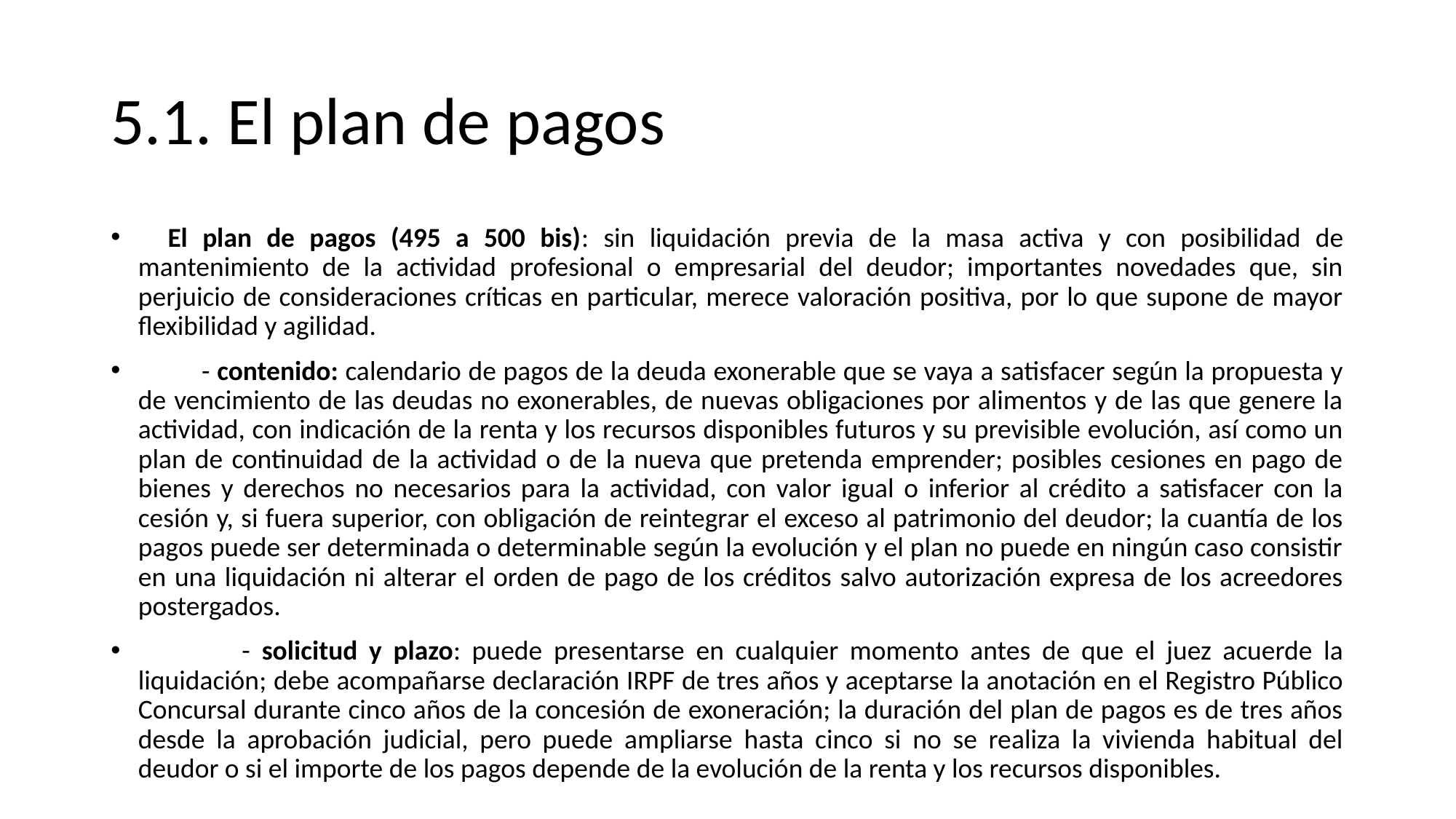

# 5.1. El plan de pagos
  El plan de pagos (495 a 500 bis): sin liquidación previa de la masa activa y con posibilidad de mantenimiento de la actividad profesional o empresarial del deudor; importantes novedades que, sin perjuicio de consideraciones críticas en particular, merece valoración positiva, por lo que supone de mayor flexibilidad y agilidad.
         - contenido: calendario de pagos de la deuda exonerable que se vaya a satisfacer según la propuesta y de vencimiento de las deudas no exonerables, de nuevas obligaciones por alimentos y de las que genere la actividad, con indicación de la renta y los recursos disponibles futuros y su previsible evolución, así como un plan de continuidad de la actividad o de la nueva que pretenda emprender; posibles cesiones en pago de bienes y derechos no necesarios para la actividad, con valor igual o inferior al crédito a satisfacer con la cesión y, si fuera superior, con obligación de reintegrar el exceso al patrimonio del deudor; la cuantía de los pagos puede ser determinada o determinable según la evolución y el plan no puede en ningún caso consistir en una liquidación ni alterar el orden de pago de los créditos salvo autorización expresa de los acreedores postergados.
         - solicitud y plazo: puede presentarse en cualquier momento antes de que el juez acuerde la liquidación; debe acompañarse declaración IRPF de tres años y aceptarse la anotación en el Registro Público Concursal durante cinco años de la concesión de exoneración; la duración del plan de pagos es de tres años desde la aprobación judicial, pero puede ampliarse hasta cinco si no se realiza la vivienda habitual del deudor o si el importe de los pagos depende de la evolución de la renta y los recursos disponibles.